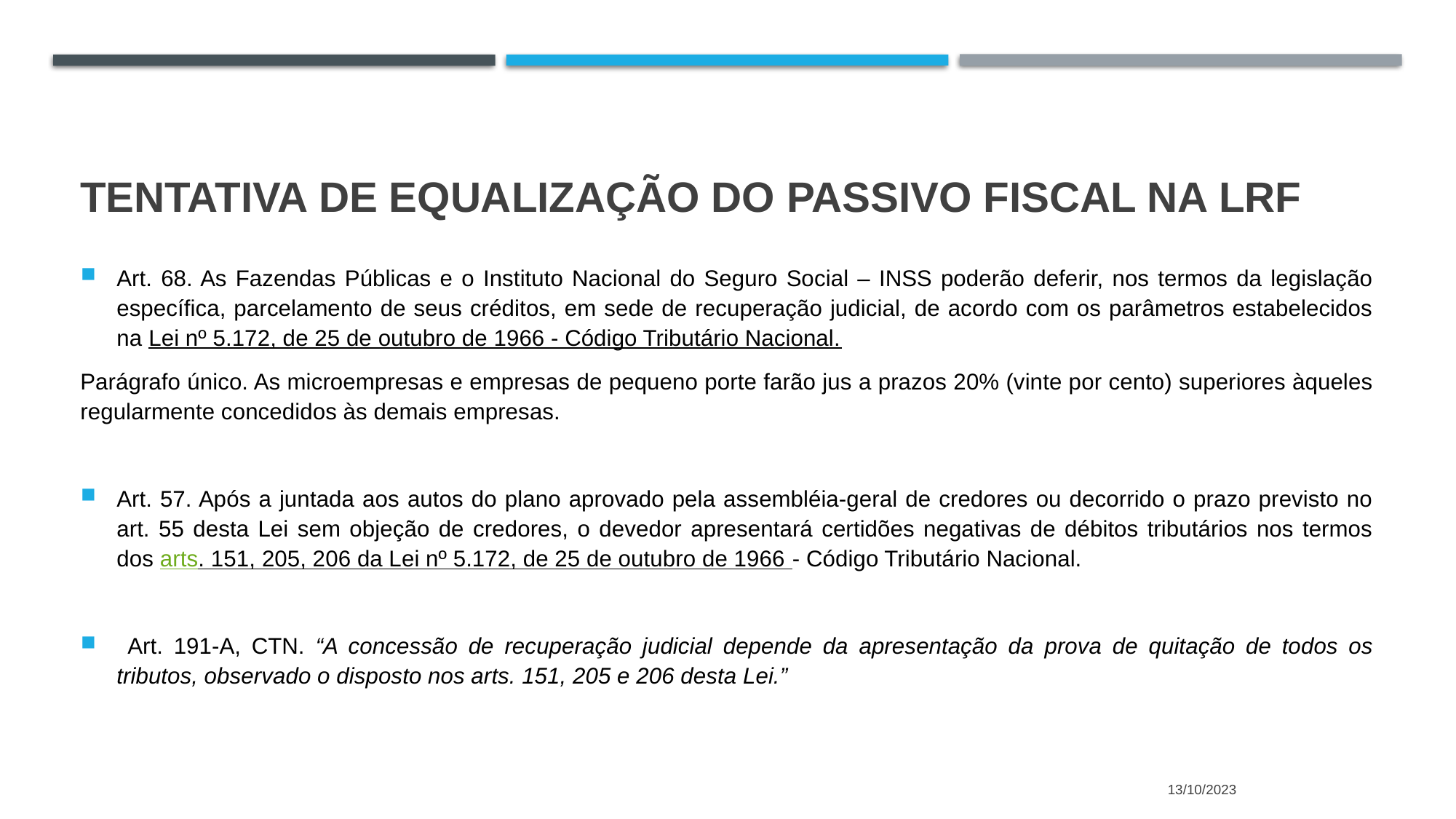

# Tentativa de equalização do passivo fiscal na lrf
Art. 68. As Fazendas Públicas e o Instituto Nacional do Seguro Social – INSS poderão deferir, nos termos da legislação específica, parcelamento de seus créditos, em sede de recuperação judicial, de acordo com os parâmetros estabelecidos na Lei nº 5.172, de 25 de outubro de 1966 - Código Tributário Nacional.
Parágrafo único. As microempresas e empresas de pequeno porte farão jus a prazos 20% (vinte por cento) superiores àqueles regularmente concedidos às demais empresas.

Art. 57. Após a juntada aos autos do plano aprovado pela assembléia-geral de credores ou decorrido o prazo previsto no art. 55 desta Lei sem objeção de credores, o devedor apresentará certidões negativas de débitos tributários nos termos dos arts. 151, 205, 206 da Lei nº 5.172, de 25 de outubro de 1966 - Código Tributário Nacional.

 Art. 191-A, CTN. “A concessão de recuperação judicial depende da apresentação da prova de quitação de todos os tributos, observado o disposto nos arts. 151, 205 e 206 desta Lei.”

13/10/2023